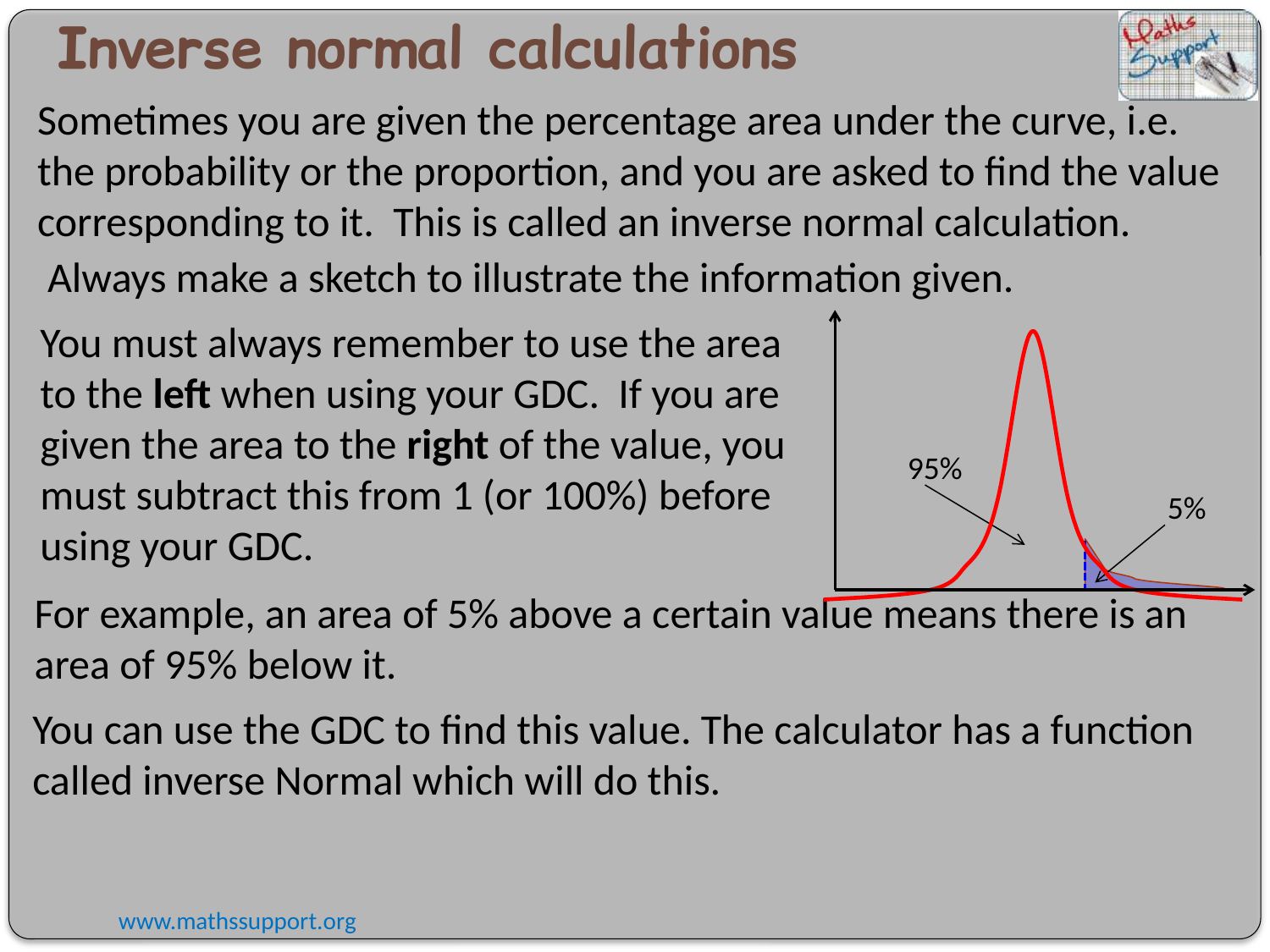

Inverse normal calculations

Sometimes you are given the percentage area under the curve, i.e. the probability or the proportion, and you are asked to find the value corresponding to it.  This is called an inverse normal calculation.
Always make a sketch to illustrate the information given.

### Chart

| Category |
|---|

### Chart

| Category |  |
|---|---|
You must always remember to use the area to the left when using your GDC.  If you are given the area to the right of the value, you must subtract this from 1 (or 100%) before using your GDC.
95%
5%

For example, an area of 5% above a certain value means there is an area of 95% below it.
You can use the GDC to find this value. The calculator has a function called inverse Normal which will do this.